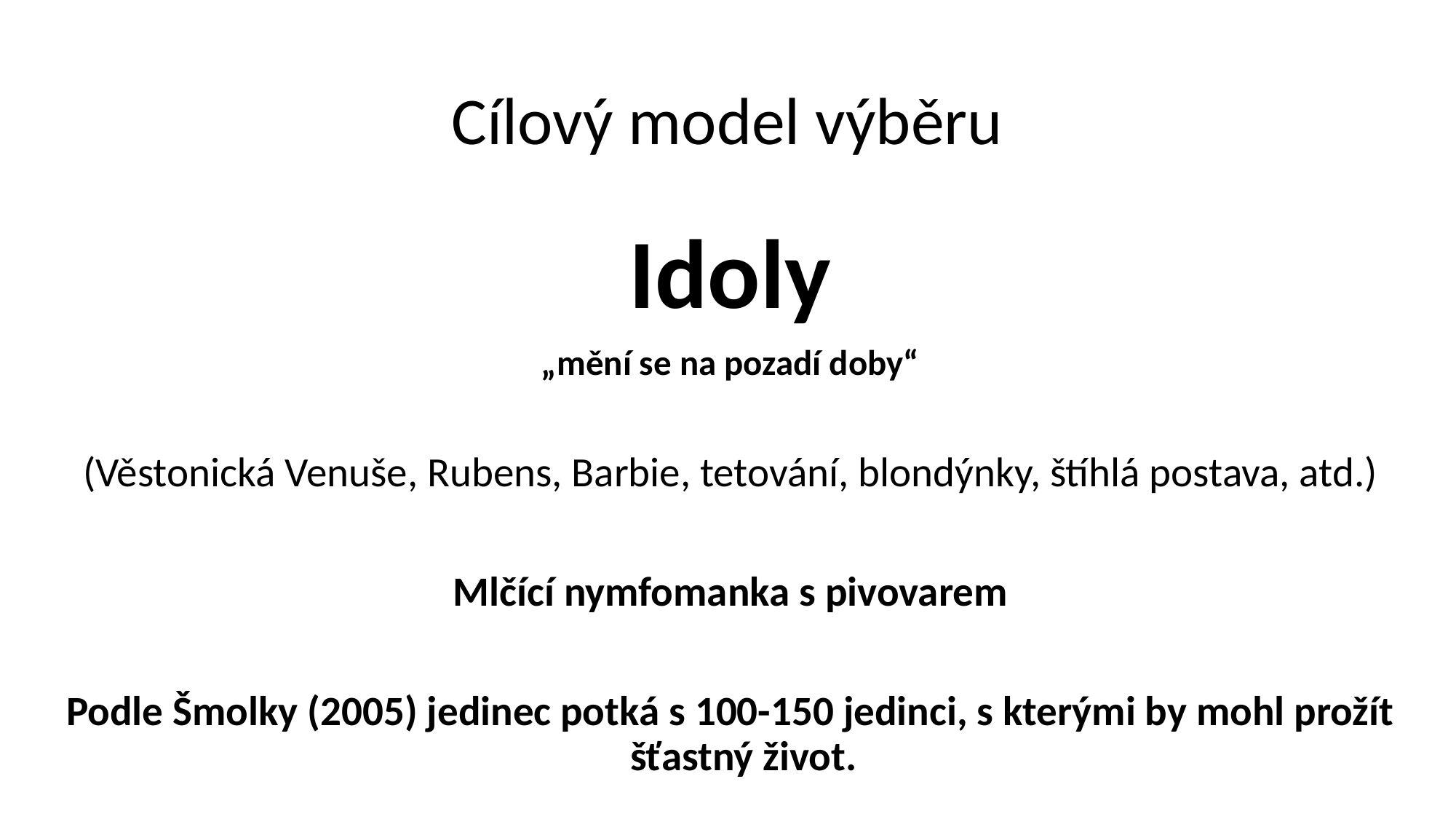

# Cílový model výběru
Idoly
„mění se na pozadí doby“

(Věstonická Venuše, Rubens, Barbie, tetování, blondýnky, štíhlá postava, atd.)

Mlčící nymfomanka s pivovarem

Podle Šmolky (2005) jedinec potká s 100-150 jedinci, s kterými by mohl prožít šťastný život.